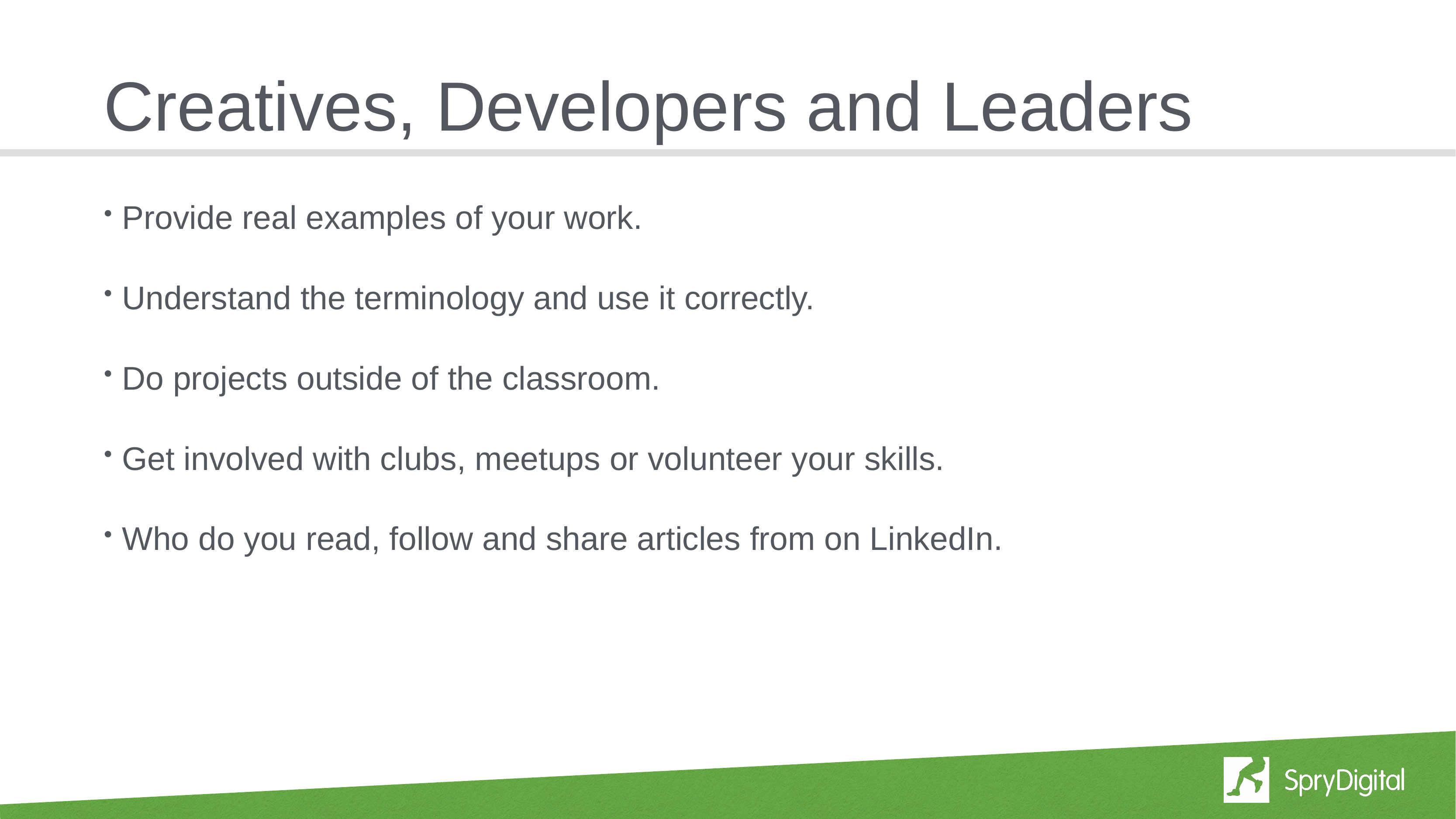

# Creatives, Developers and Leaders
Provide real examples of your work.
Understand the terminology and use it correctly.
Do projects outside of the classroom.
Get involved with clubs, meetups or volunteer your skills.
Who do you read, follow and share articles from on LinkedIn.